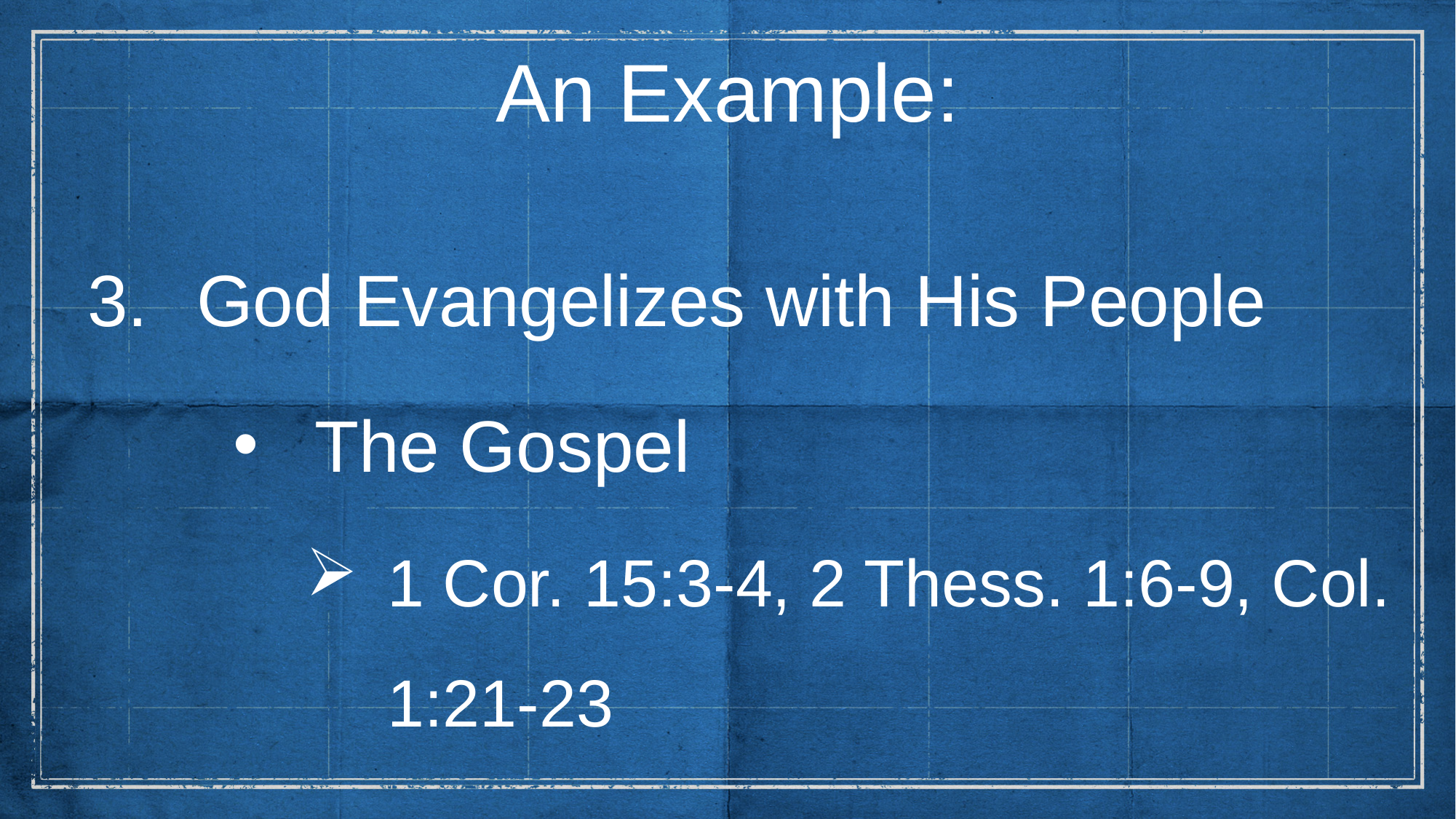

An Example:
God Evangelizes with His People
The Gospel
1 Cor. 15:3-4, 2 Thess. 1:6-9, Col. 1:21-23